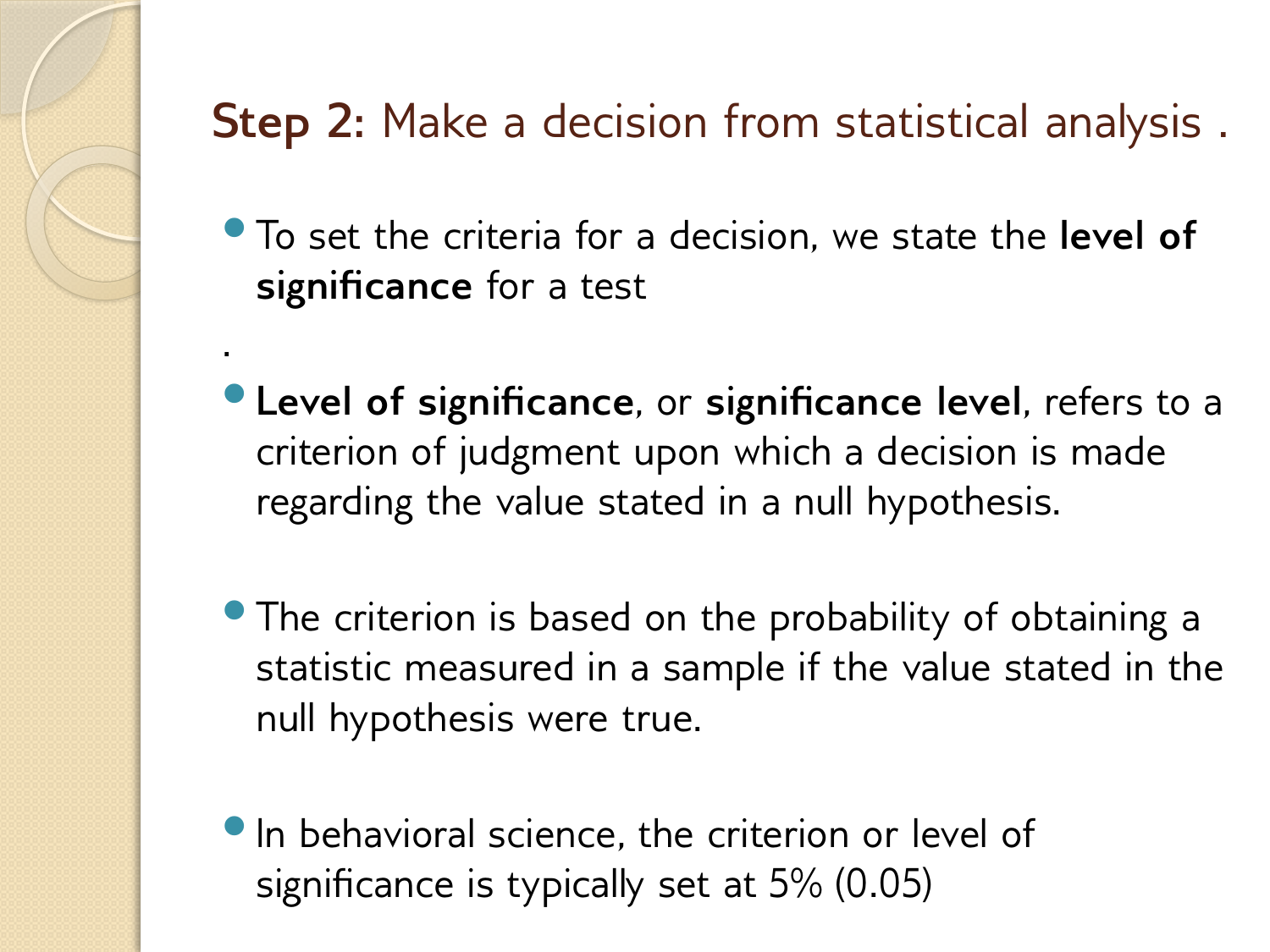

# Step 2: Make a decision from statistical analysis .
To set the criteria for a decision, we state the level of significance for a test
.
Level of significance, or significance level, refers to a criterion of judgment upon which a decision is made regarding the value stated in a null hypothesis.

The criterion is based on the probability of obtaining a statistic measured in a sample if the value stated in the null hypothesis were true.

In behavioral science, the criterion or level of significance is typically set at 5% (0.05)